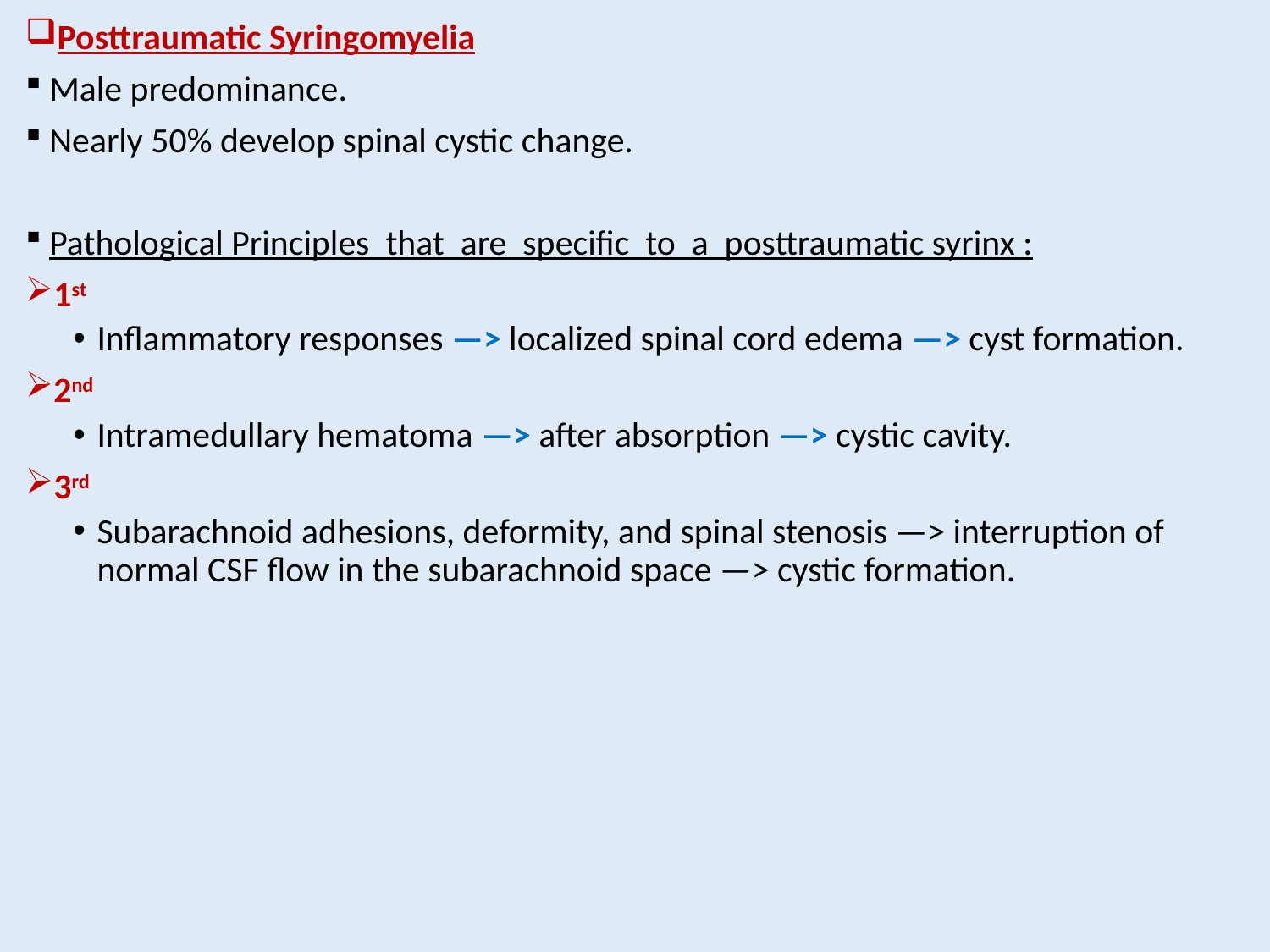

Posttraumatic Syringomyelia
Male predominance.
Nearly 50% develop spinal cystic change.

Pathological Principles  that  are  specific  to  a  posttraumatic syrinx :
1st
Inflammatory responses —> localized spinal cord edema —> cyst formation.
2nd
Intramedullary hematoma —> after absorption —> cystic cavity.
3rd
Subarachnoid adhesions, deformity, and spinal stenosis —> interruption of normal CSF flow in the subarachnoid space —> cystic formation.